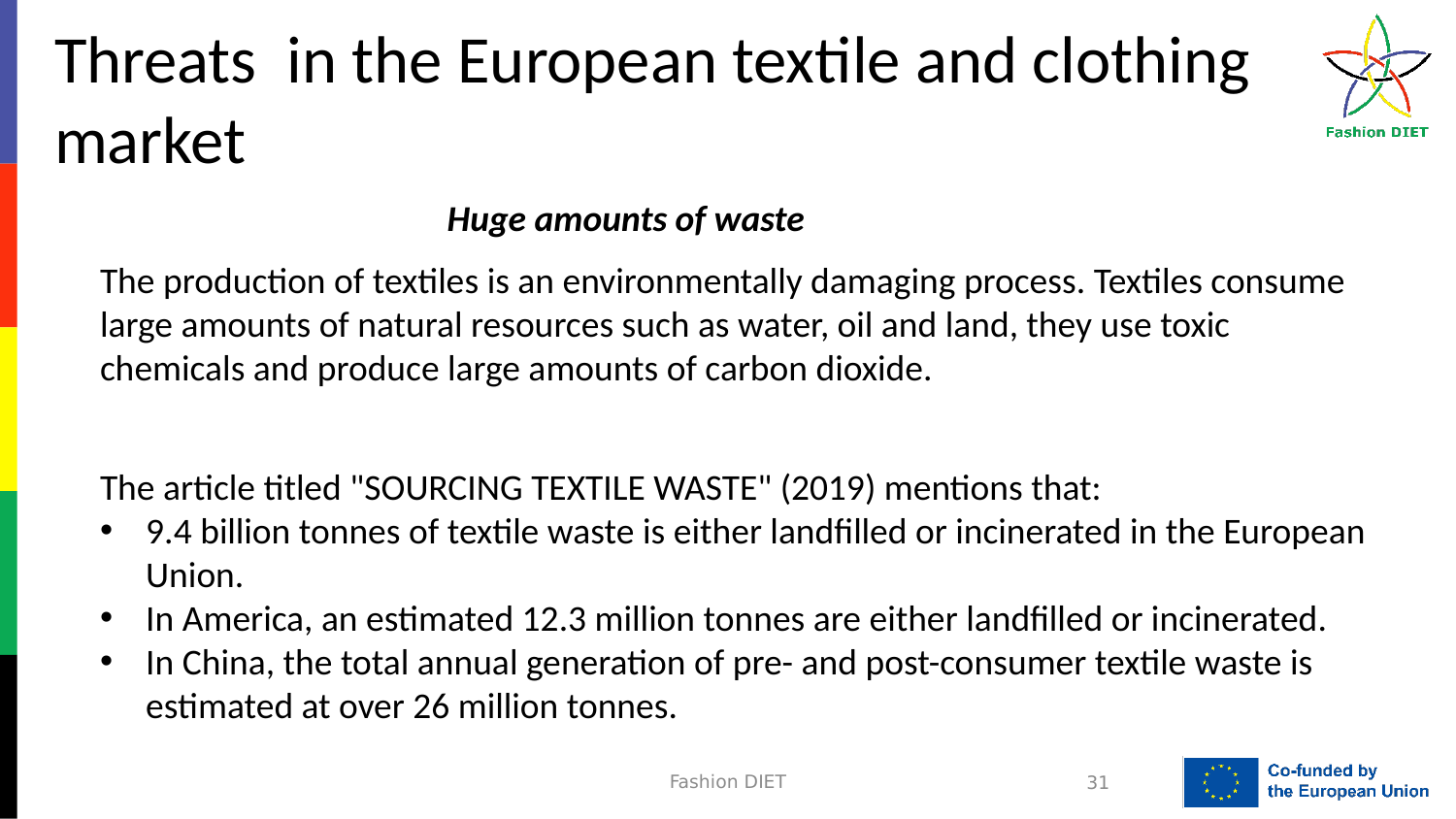

Threats  in the European textile and clothing market
Huge amounts of waste
The production of textiles is an environmentally damaging process. Textiles consume large amounts of natural resources such as water, oil and land, they use toxic chemicals and produce large amounts of carbon dioxide.

The article titled "SOURCING TEXTILE WASTE" (2019) mentions that:
9.4 billion tonnes of textile waste is either landfilled or incinerated in the European Union.
In America, an estimated 12.3 million tonnes are either landfilled or incinerated.
In China, the total annual generation of pre- and post-consumer textile waste is estimated at over 26 million tonnes.
Fashion DIET
31